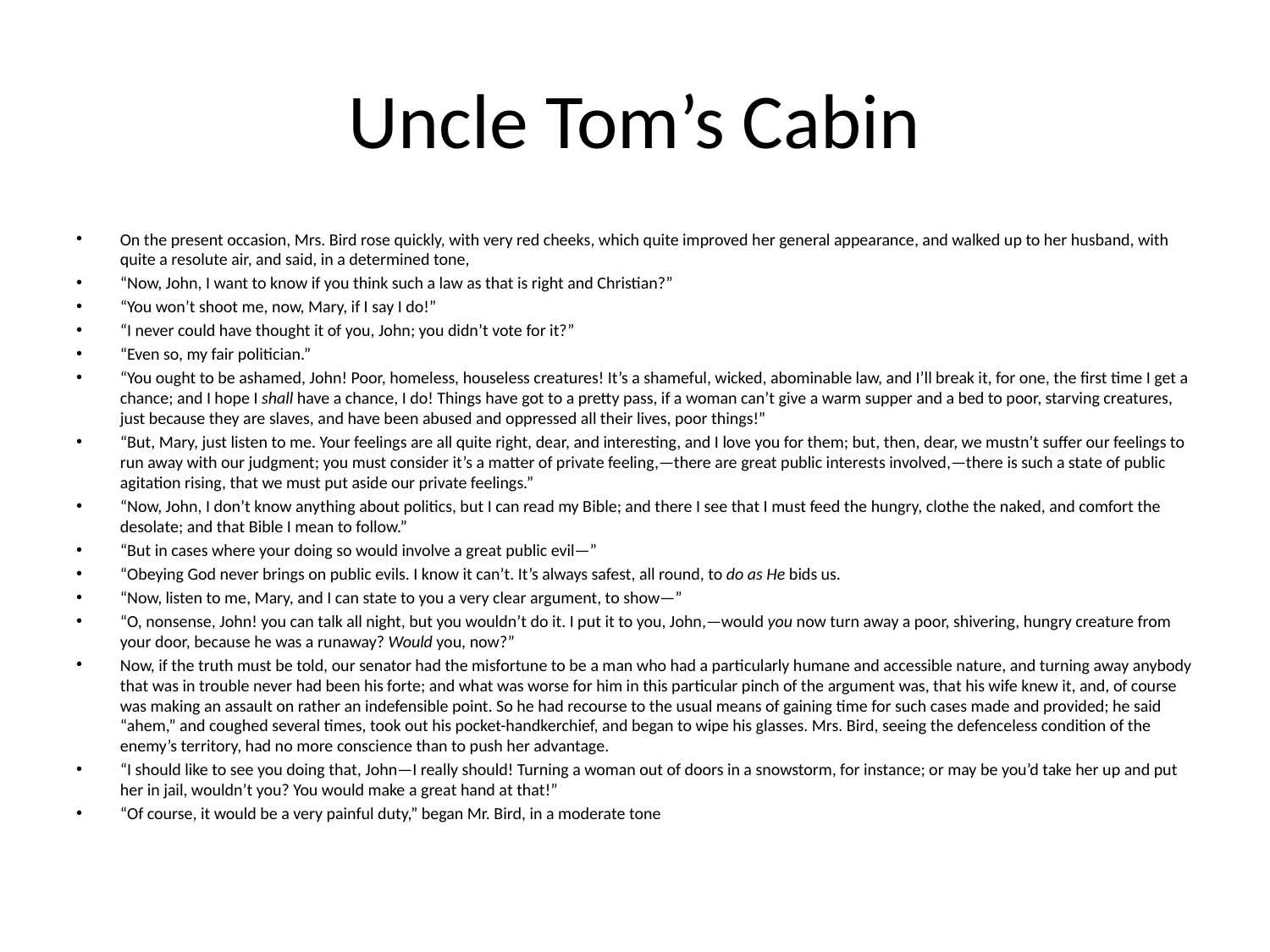

# Uncle Tom’s Cabin
On the present occasion, Mrs. Bird rose quickly, with very red cheeks, which quite improved her general appearance, and walked up to her husband, with quite a resolute air, and said, in a determined tone,
“Now, John, I want to know if you think such a law as that is right and Christian?”
“You won’t shoot me, now, Mary, if I say I do!”
“I never could have thought it of you, John; you didn’t vote for it?”
“Even so, my fair politician.”
“You ought to be ashamed, John! Poor, homeless, houseless creatures! It’s a shameful, wicked, abominable law, and I’ll break it, for one, the first time I get a chance; and I hope I shall have a chance, I do! Things have got to a pretty pass, if a woman can’t give a warm supper and a bed to poor, starving creatures, just because they are slaves, and have been abused and oppressed all their lives, poor things!”
“But, Mary, just listen to me. Your feelings are all quite right, dear, and interesting, and I love you for them; but, then, dear, we mustn’t suffer our feelings to run away with our judgment; you must consider it’s a matter of private feeling,—there are great public interests involved,—there is such a state of public agitation rising, that we must put aside our private feelings.”
“Now, John, I don’t know anything about politics, but I can read my Bible; and there I see that I must feed the hungry, clothe the naked, and comfort the desolate; and that Bible I mean to follow.”
“But in cases where your doing so would involve a great public evil—”
“Obeying God never brings on public evils. I know it can’t. It’s always safest, all round, to do as He bids us.
“Now, listen to me, Mary, and I can state to you a very clear argument, to show—”
“O, nonsense, John! you can talk all night, but you wouldn’t do it. I put it to you, John,—would you now turn away a poor, shivering, hungry creature from your door, because he was a runaway? Would you, now?”
Now, if the truth must be told, our senator had the misfortune to be a man who had a particularly humane and accessible nature, and turning away anybody that was in trouble never had been his forte; and what was worse for him in this particular pinch of the argument was, that his wife knew it, and, of course was making an assault on rather an indefensible point. So he had recourse to the usual means of gaining time for such cases made and provided; he said “ahem,” and coughed several times, took out his pocket-handkerchief, and began to wipe his glasses. Mrs. Bird, seeing the defenceless condition of the enemy’s territory, had no more conscience than to push her advantage.
“I should like to see you doing that, John—I really should! Turning a woman out of doors in a snowstorm, for instance; or may be you’d take her up and put her in jail, wouldn’t you? You would make a great hand at that!”
“Of course, it would be a very painful duty,” began Mr. Bird, in a moderate tone